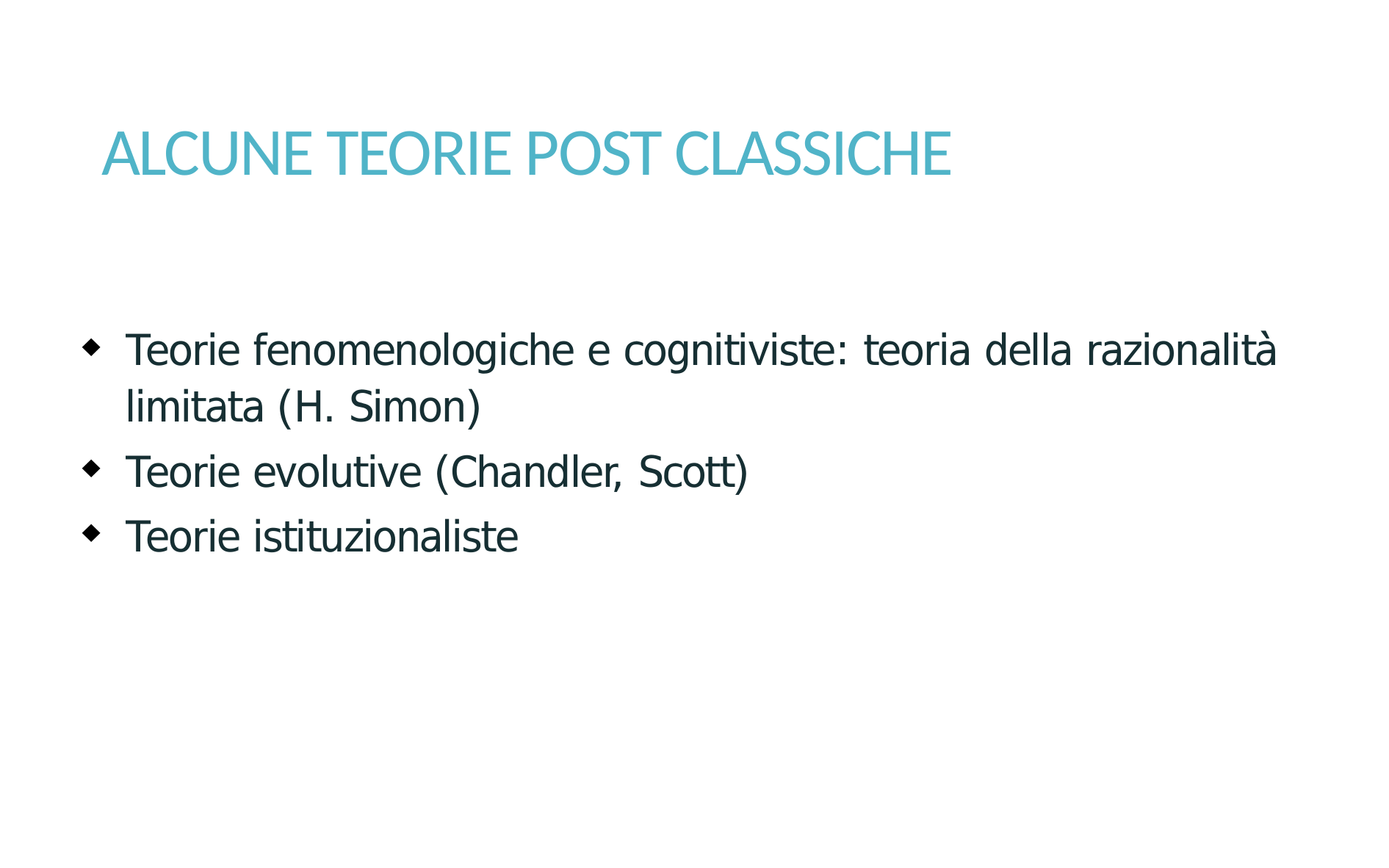

ALCUNE TEORIE POST CLASSICHE
Teorie fenomenologiche e cognitiviste: teoria della razionalità limitata (H. Simon)
Teorie evolutive (Chandler, Scott)
Teorie istituzionaliste